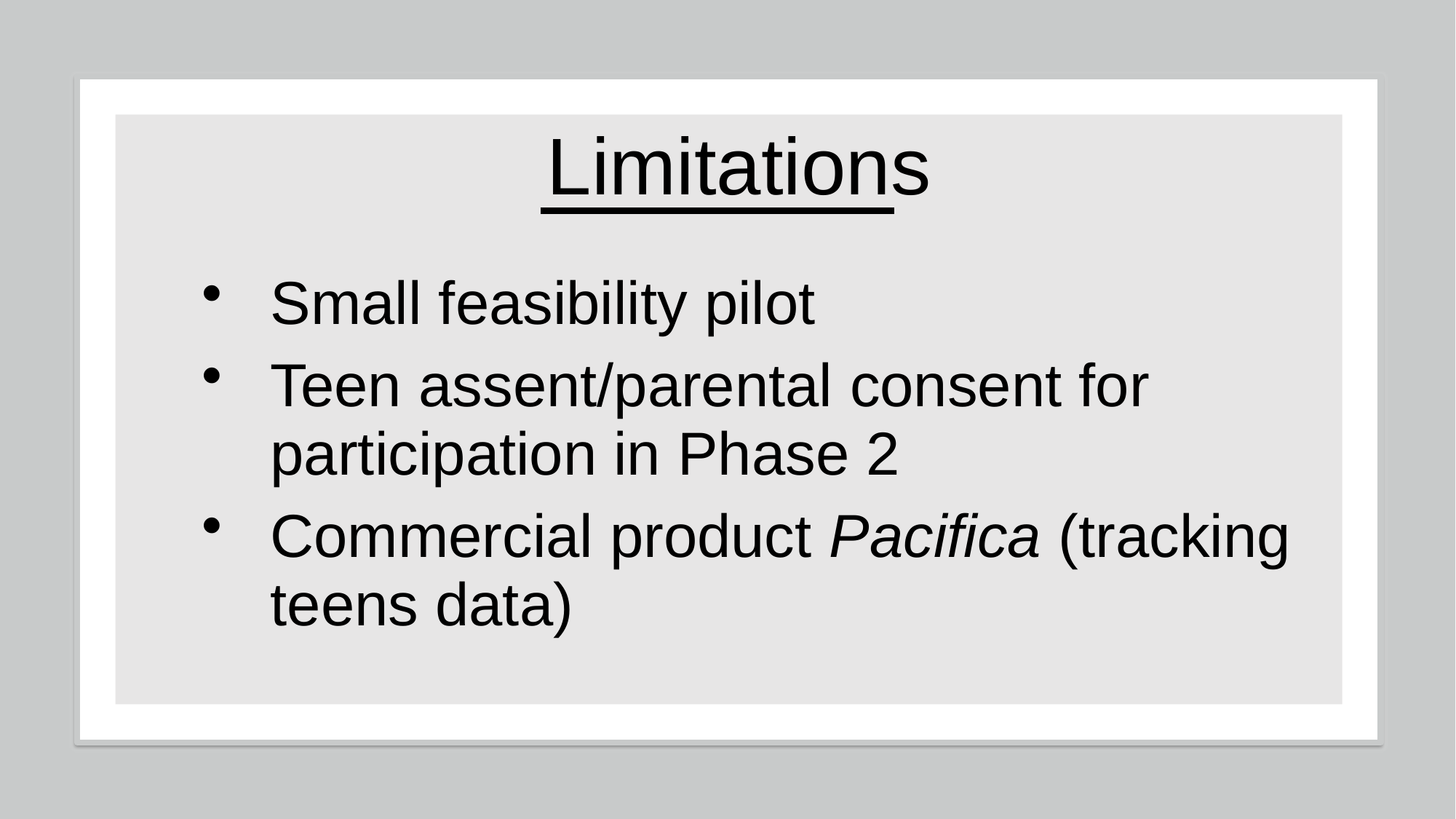

# Limitations

Small feasibility pilot
Teen assent/parental consent for  participation in Phase 2
Commercial product Pacifica (tracking teens data)